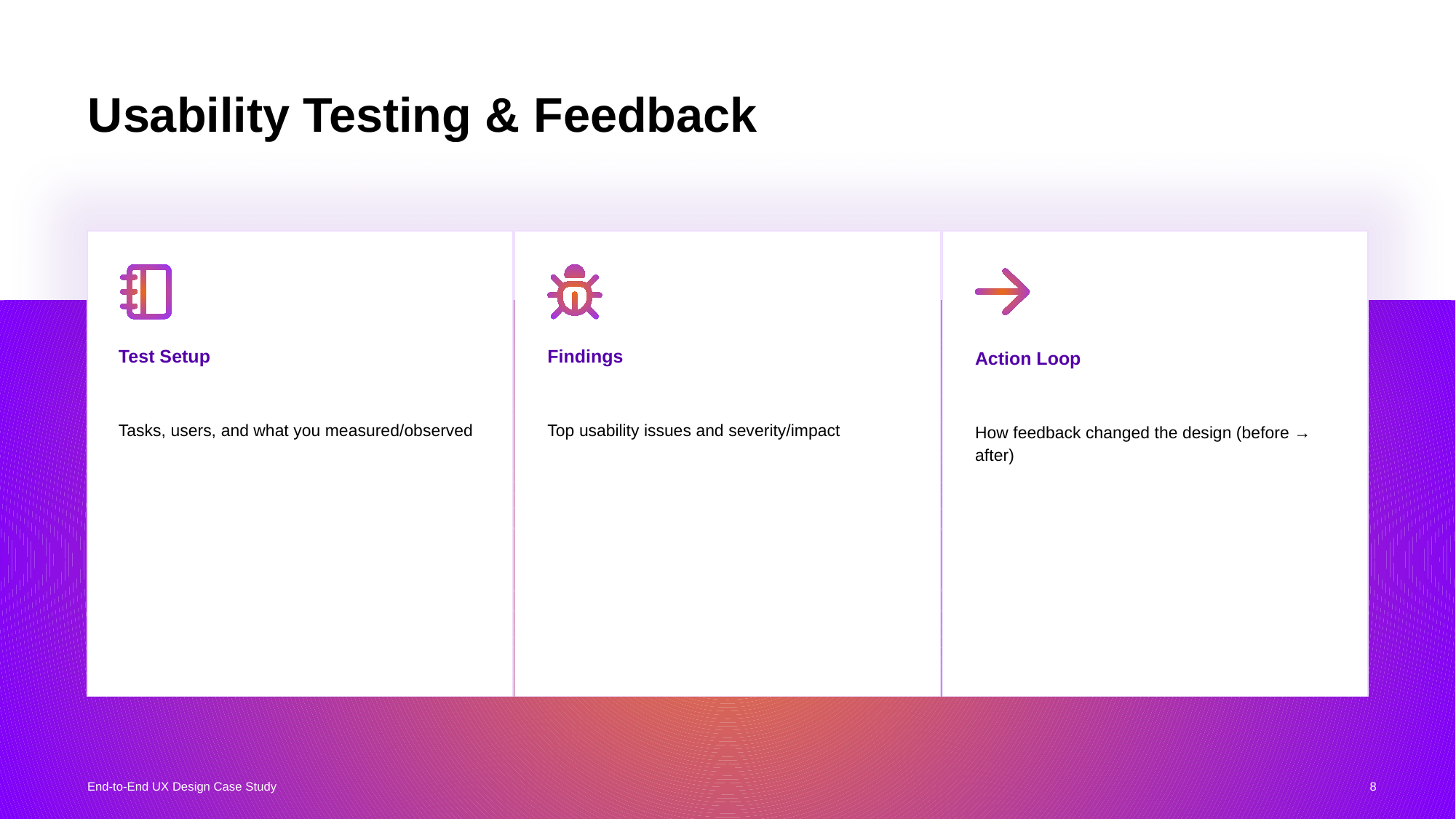

Usability Testing & Feedback

Test Setup
Findings
Action Loop
Tasks, users, and what you measured/observed
Top usability issues and severity/impact
How feedback changed the design (before → after)
8
End-to-End UX Design Case Study